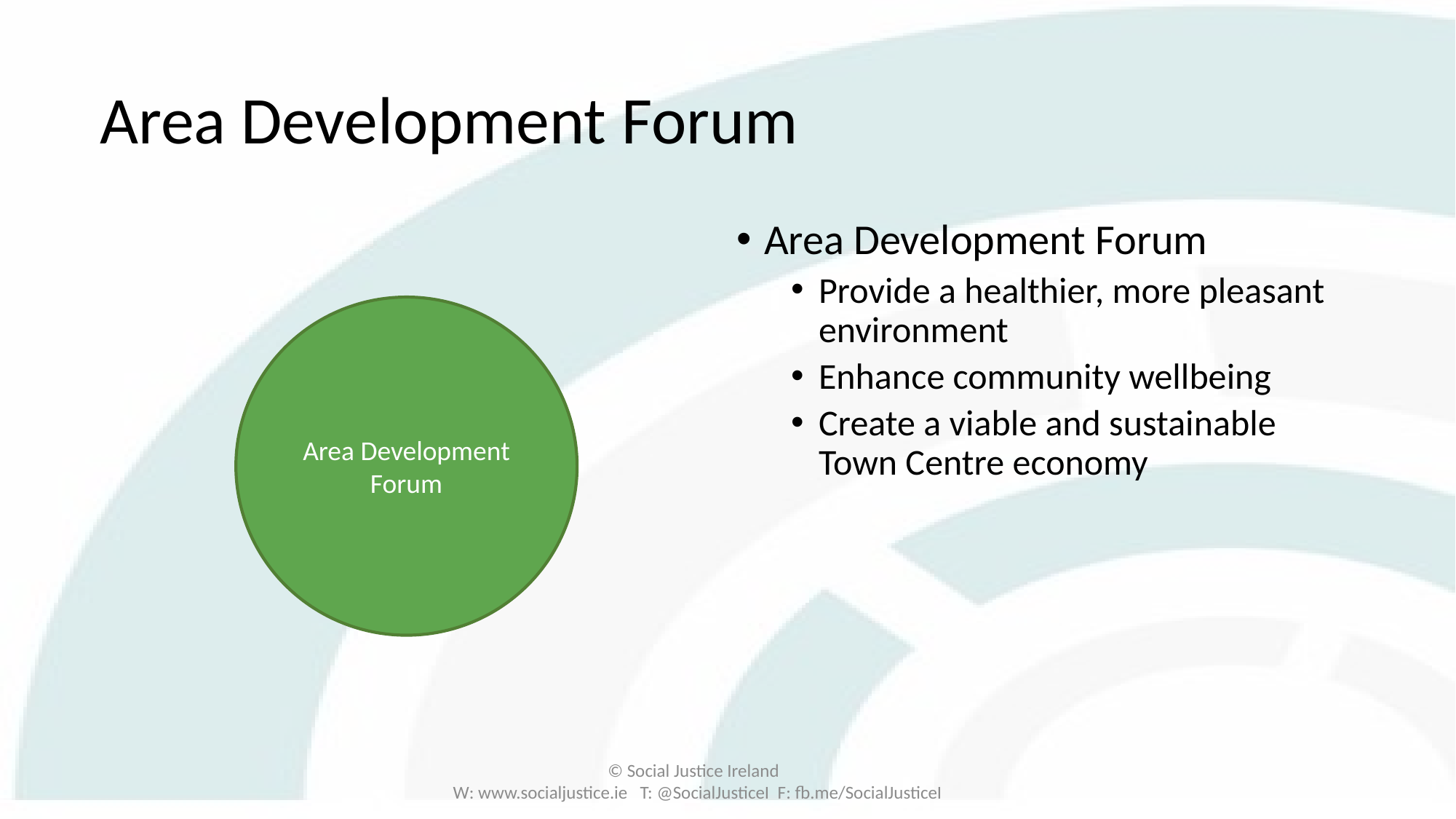

# Area Development Forum
Area Development Forum
Provide a healthier, more pleasant environment
Enhance community wellbeing
Create a viable and sustainable Town Centre economy
Area Development Forum
© Social Justice Ireland
W: www.socialjustice.ie   T: @SocialJusticeI  F: fb.me/SocialJusticeI